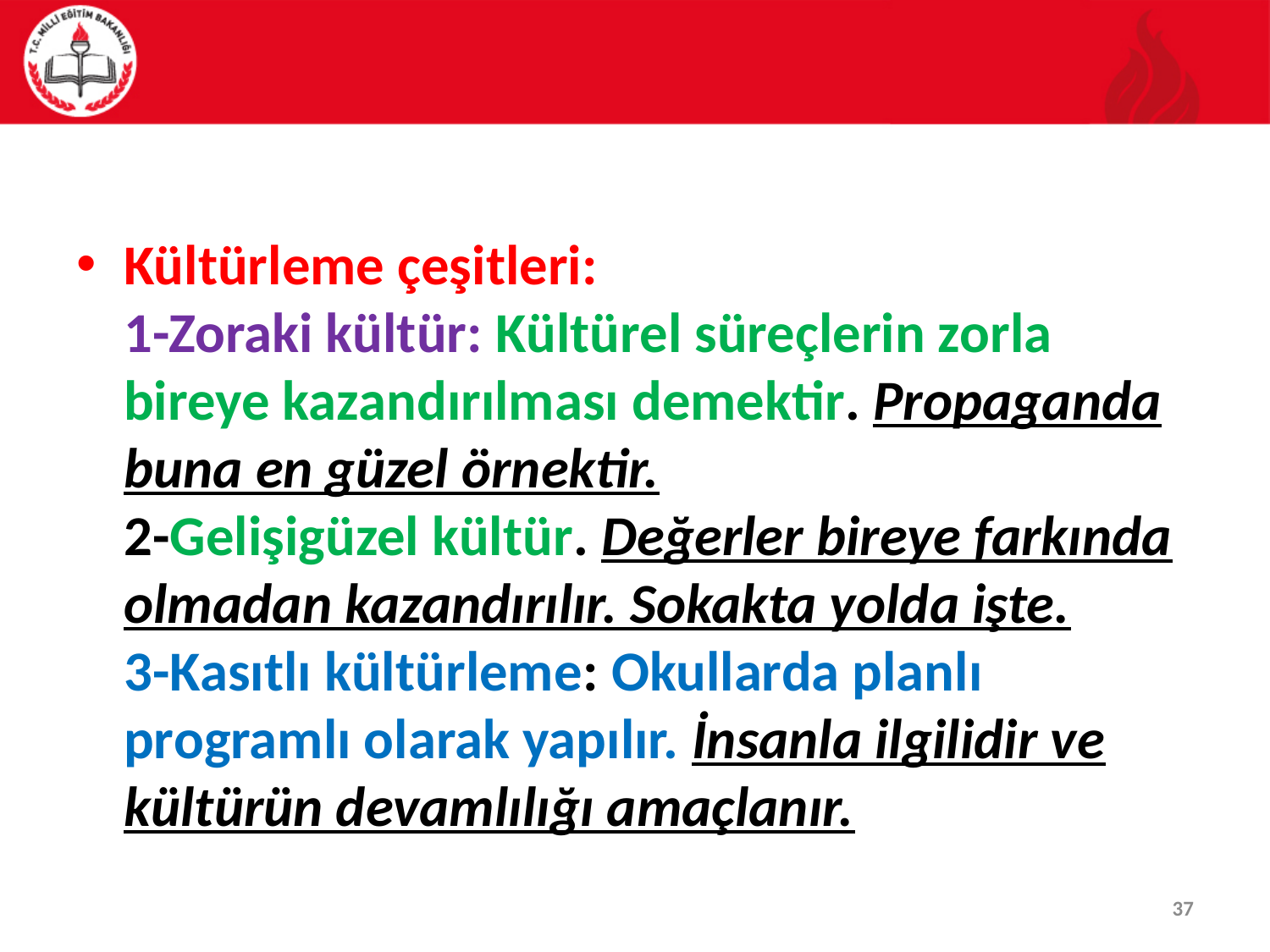

#
Kültürleme çeşitleri:
1-Zoraki kültür: Kültürel süreçlerin zorla bireye kazandırılması demektir. Propaganda buna en güzel örnektir.
2-Gelişigüzel kültür. Değerler bireye farkında olmadan kazandırılır. Sokakta yolda işte.
3-Kasıtlı kültürleme: Okullarda planlı programlı olarak yapılır. İnsanla ilgilidir ve kültürün devamlılığı amaçlanır.
37